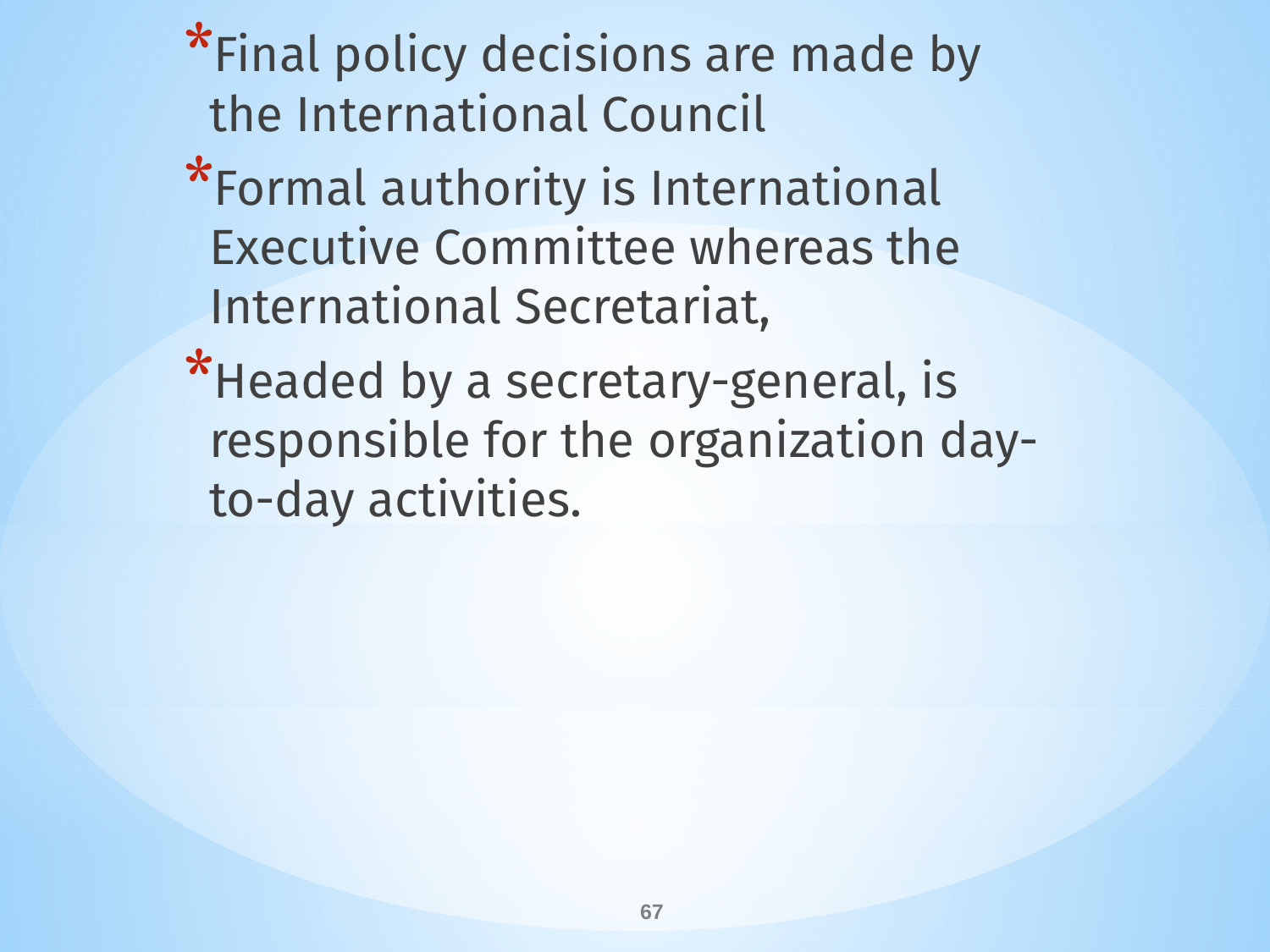

Final policy decisions are made by the International Council
Formal authority is International Executive Committee whereas the International Secretariat,
Headed by a secretary-general, is responsible for the organization day-to-day activities.

#
67